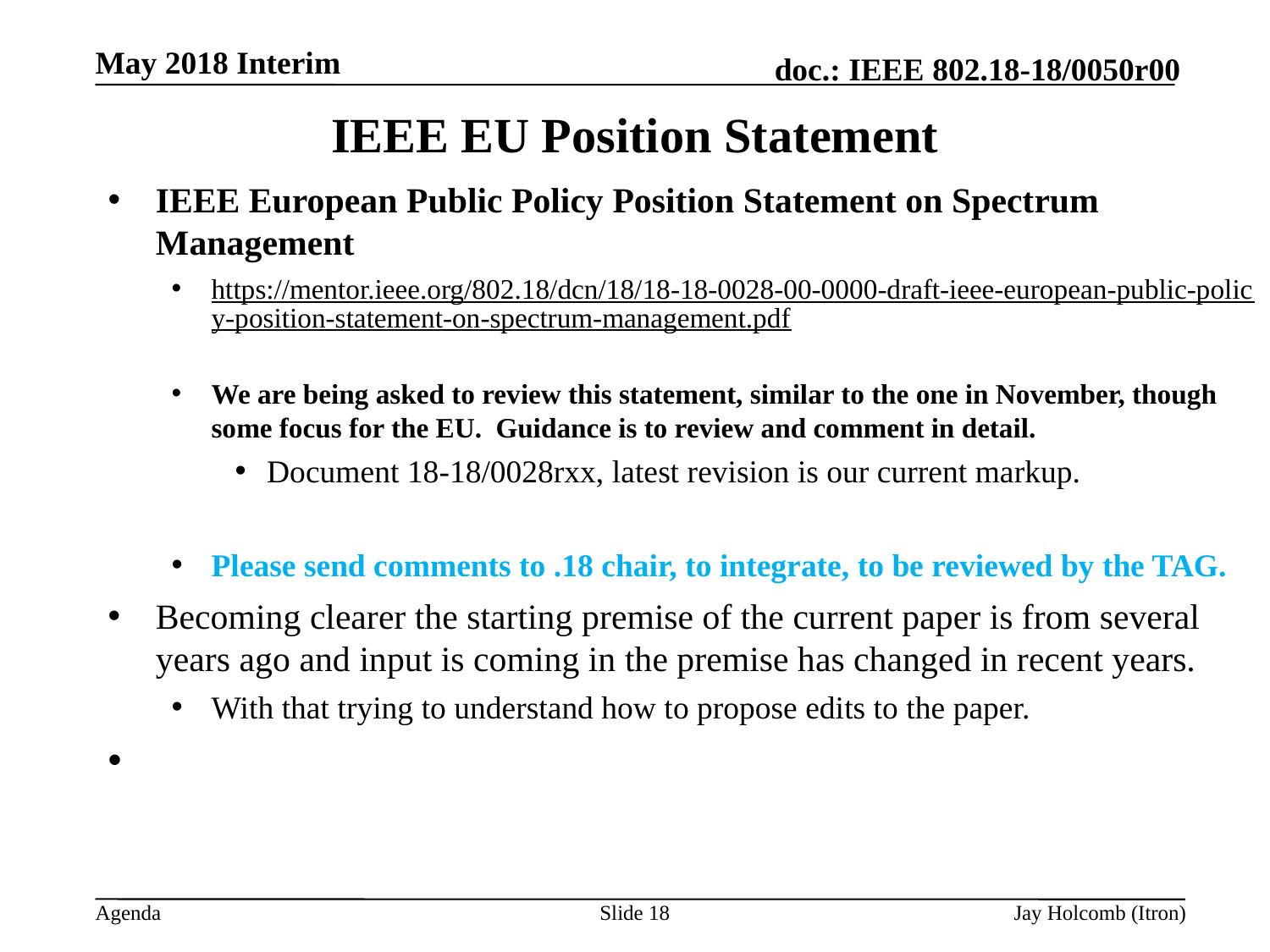

May 2018 Interim
# IEEE EU Position Statement
IEEE European Public Policy Position Statement on Spectrum Management
https://mentor.ieee.org/802.18/dcn/18/18-18-0028-00-0000-draft-ieee-european-public-policy-position-statement-on-spectrum-management.pdf
We are being asked to review this statement, similar to the one in November, though some focus for the EU.  Guidance is to review and comment in detail.
Document 18-18/0028rxx, latest revision is our current markup.

Please send comments to .18 chair, to integrate, to be reviewed by the TAG.
Becoming clearer the starting premise of the current paper is from several years ago and input is coming in the premise has changed in recent years.
With that trying to understand how to propose edits to the paper.

Slide 18
Jay Holcomb (Itron)